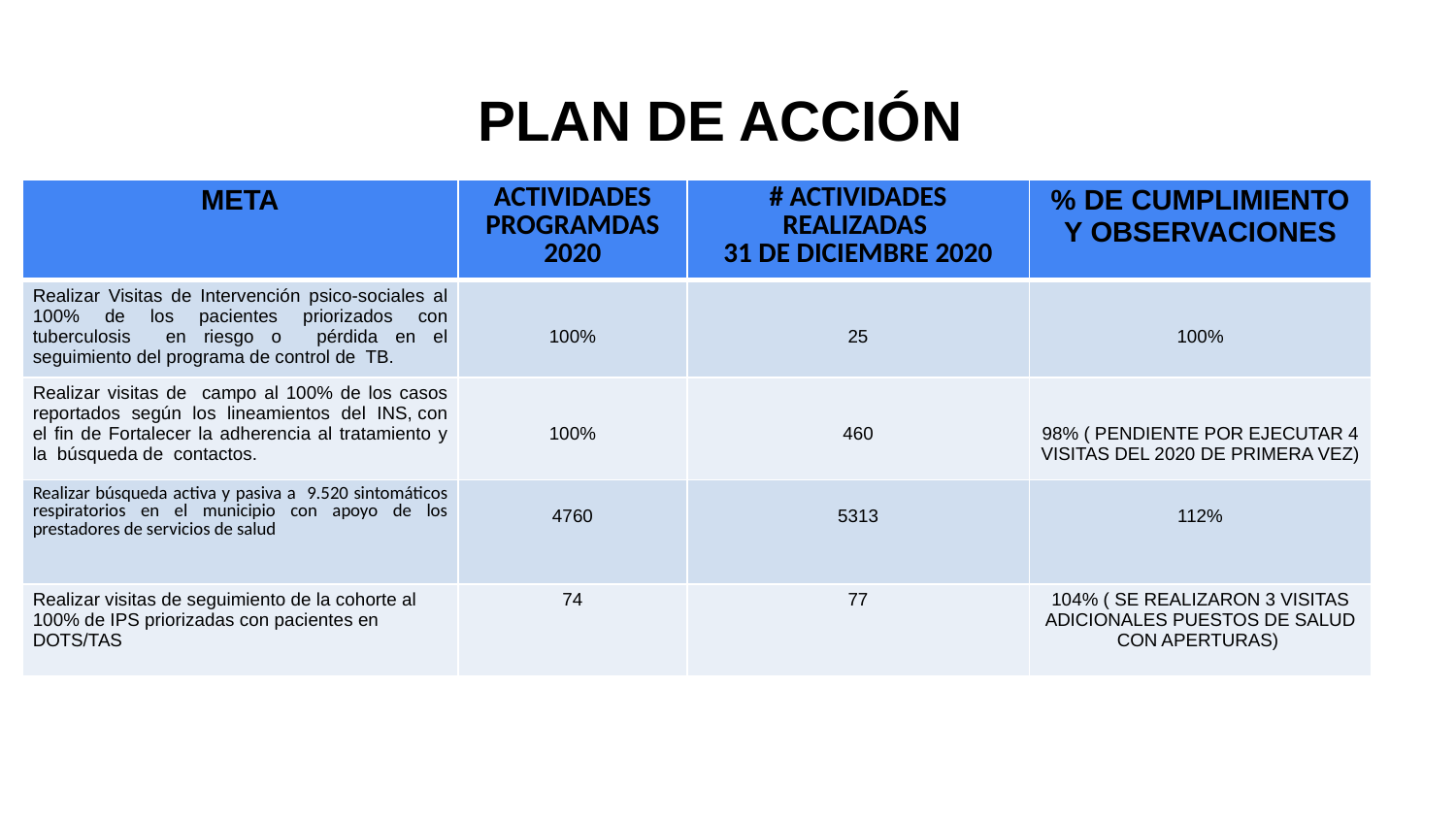

# PLAN DE ACCIÓN
| META | ACTIVIDADES PROGRAMDAS 2020 | # ACTIVIDADES REALIZADAS 31 DE DICIEMBRE 2020 | % DE CUMPLIMIENTO Y OBSERVACIONES |
| --- | --- | --- | --- |
| Realizar Visitas de Intervención psico-sociales al 100% de los pacientes priorizados con tuberculosis en riesgo o pérdida en el seguimiento del programa de control de TB. | 100% | 25 | 100% |
| Realizar visitas de campo al 100% de los casos reportados según los lineamientos del INS, con el fin de Fortalecer la adherencia al tratamiento y la búsqueda de contactos. | 100% | 460 | 98% ( PENDIENTE POR EJECUTAR 4 VISITAS DEL 2020 DE PRIMERA VEZ) |
| Realizar búsqueda activa y pasiva a 9.520 sintomáticos respiratorios en el municipio con apoyo de los prestadores de servicios de salud | 4760 | 5313 | 112% |
| Realizar visitas de seguimiento de la cohorte al 100% de IPS priorizadas con pacientes en DOTS/TAS | 74 | 77 | 104% ( SE REALIZARON 3 VISITAS ADICIONALES PUESTOS DE SALUD CON APERTURAS) |